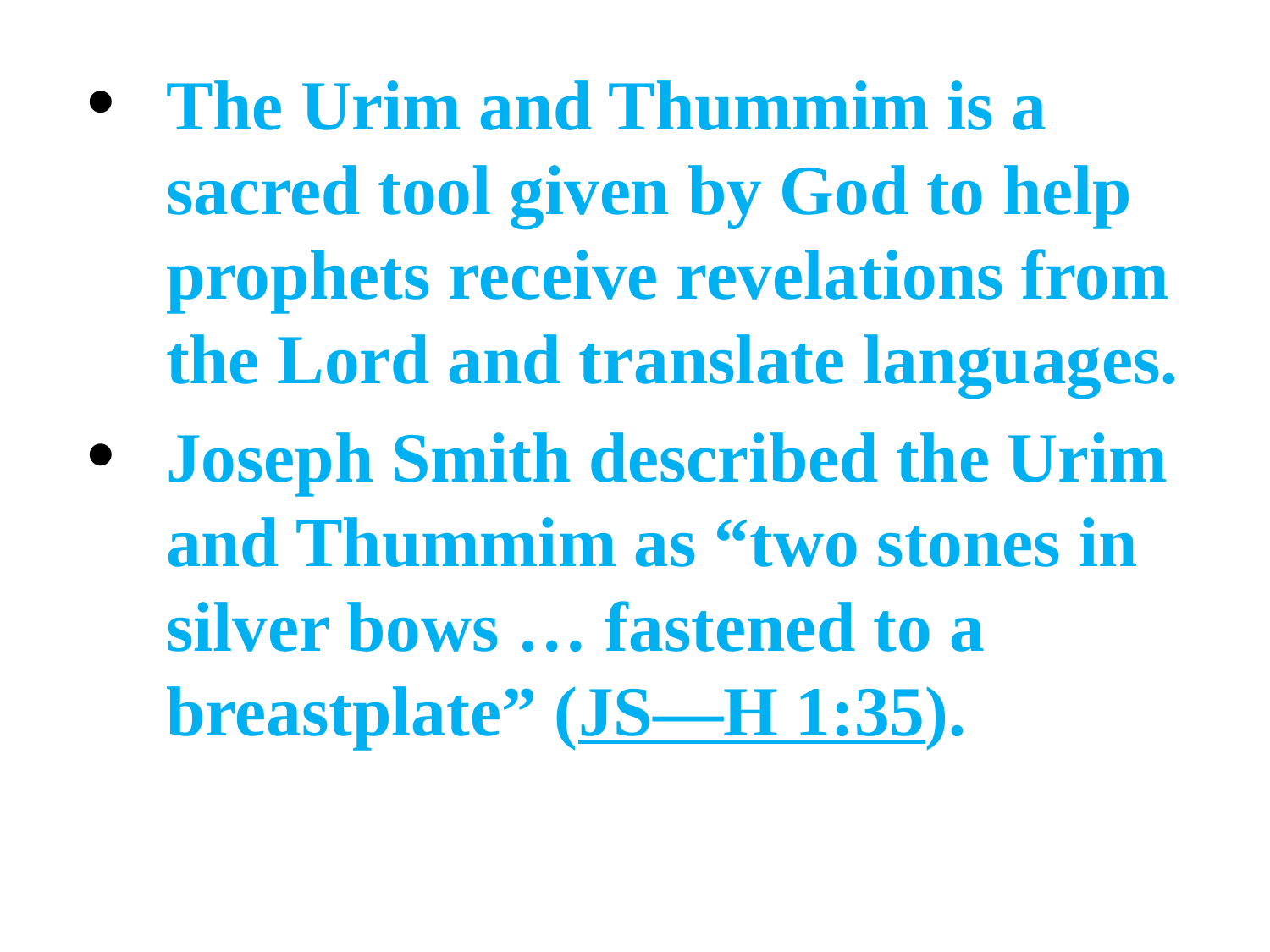

The Urim and Thummim is a sacred tool given by God to help prophets receive revelations from the Lord and translate languages.
Joseph Smith described the Urim and Thummim as “two stones in silver bows … fastened to a breastplate” (JS—H 1:35).